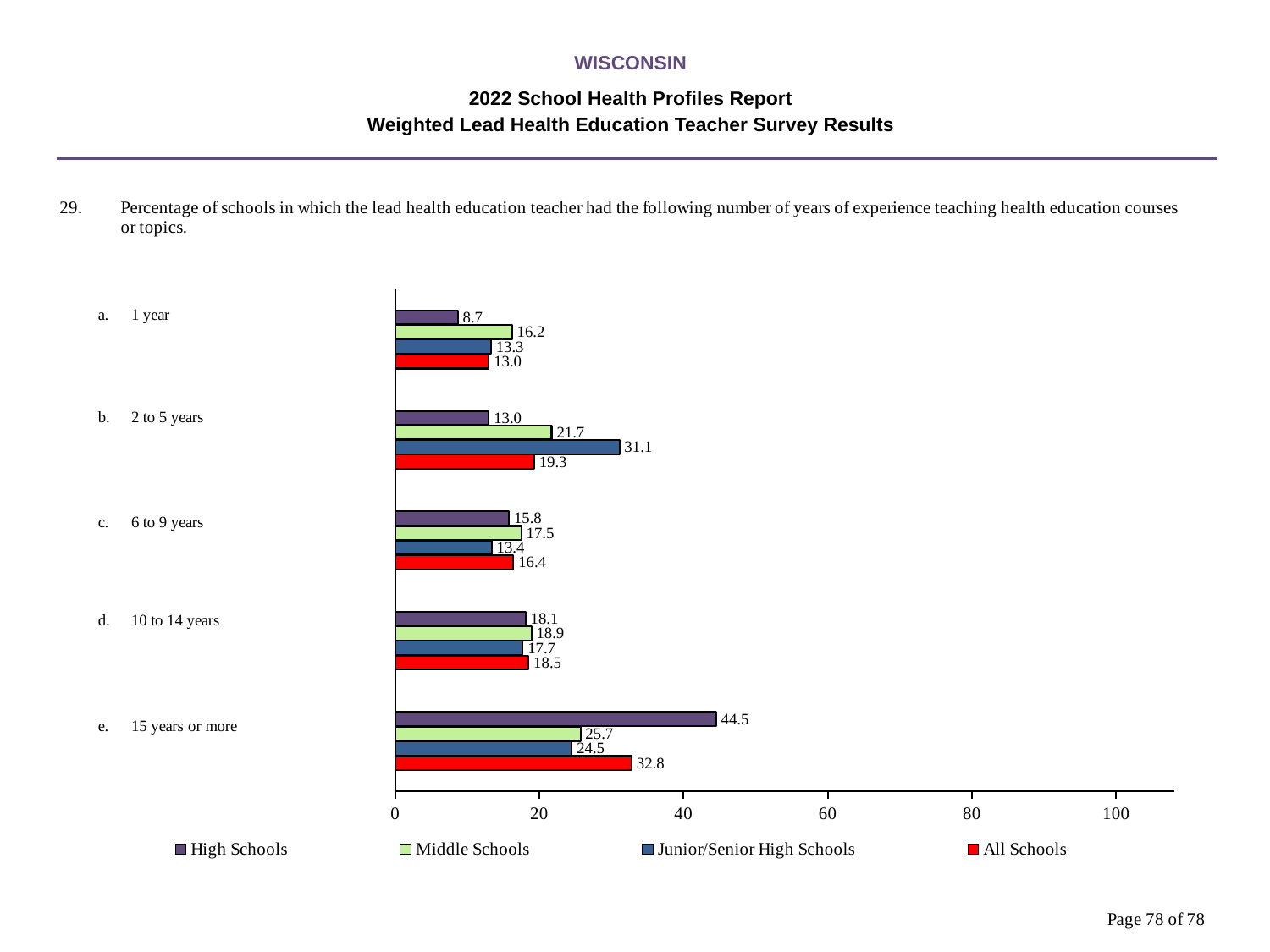

WISCONSIN
2022 School Health Profiles Report
Weighted Lead Health Education Teacher Survey Results

### Chart

| Category | All Schools | Junior/Senior High Schools | Middle Schools | High Schools |
|---|---|---|---|---|
| 15 years or more | 32.8 | 24.5 | 25.7 | 44.5 |
| 10 to 14 years | 18.5 | 17.7 | 18.9 | 18.1 |
| 6 to 9 years | 16.4 | 13.4 | 17.5 | 15.8 |
| 2 to 5 years | 19.3 | 31.1 | 21.7 | 13.0 |
| 1 year | 13.0 | 13.3 | 16.2 | 8.7 |